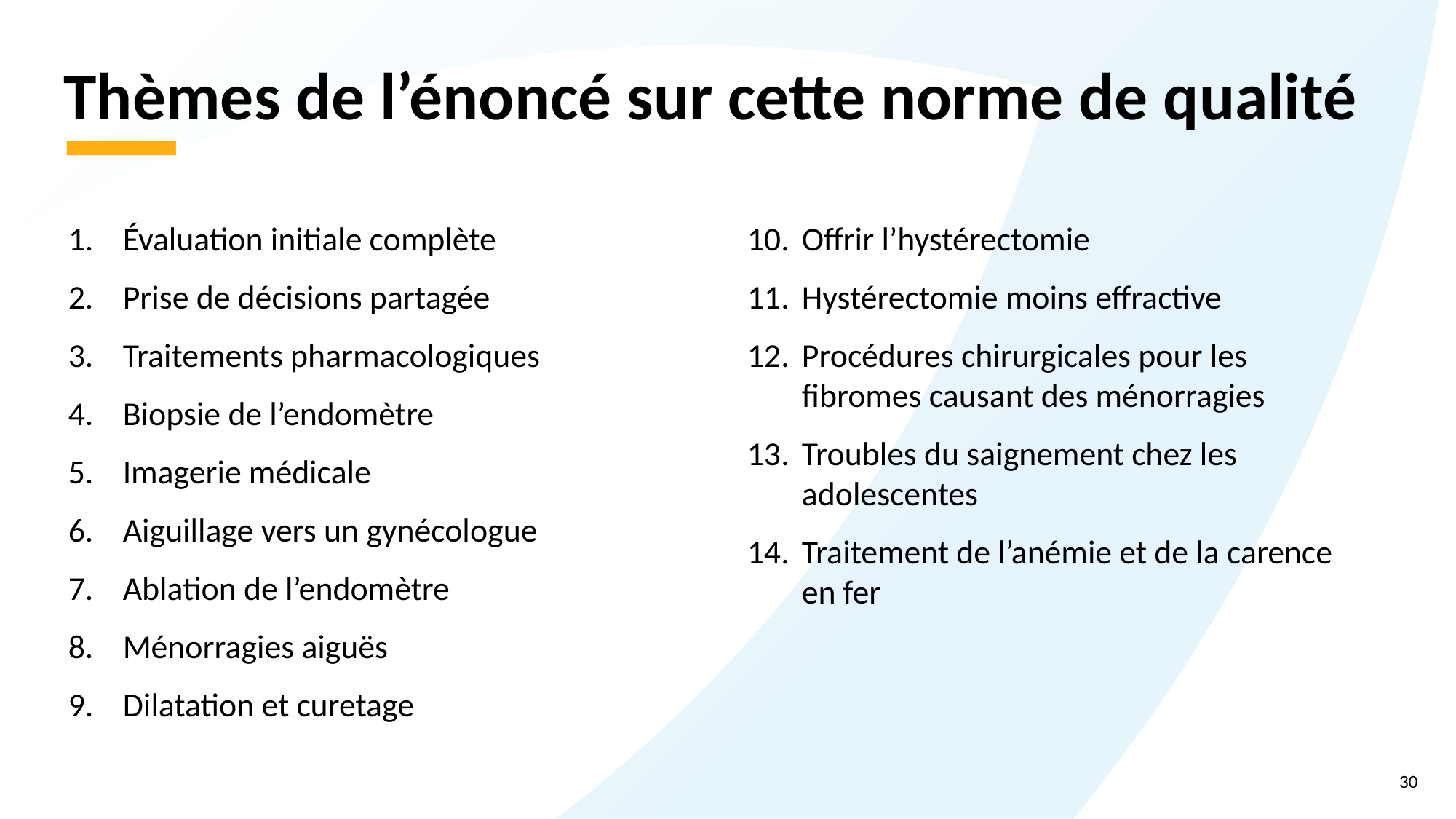

# Thèmes de l’énoncé sur cette norme de qualité
Évaluation initiale complète
Prise de décisions partagée
Traitements pharmacologiques
Biopsie de l’endomètre
Imagerie médicale
Aiguillage vers un gynécologue
Ablation de l’endomètre
Ménorragies aiguës
Dilatation et curetage
Offrir l’hystérectomie
Hystérectomie moins effractive
Procédures chirurgicales pour les fibromes causant des ménorragies
Troubles du saignement chez les adolescentes
Traitement de l’anémie et de la carence en fer
30